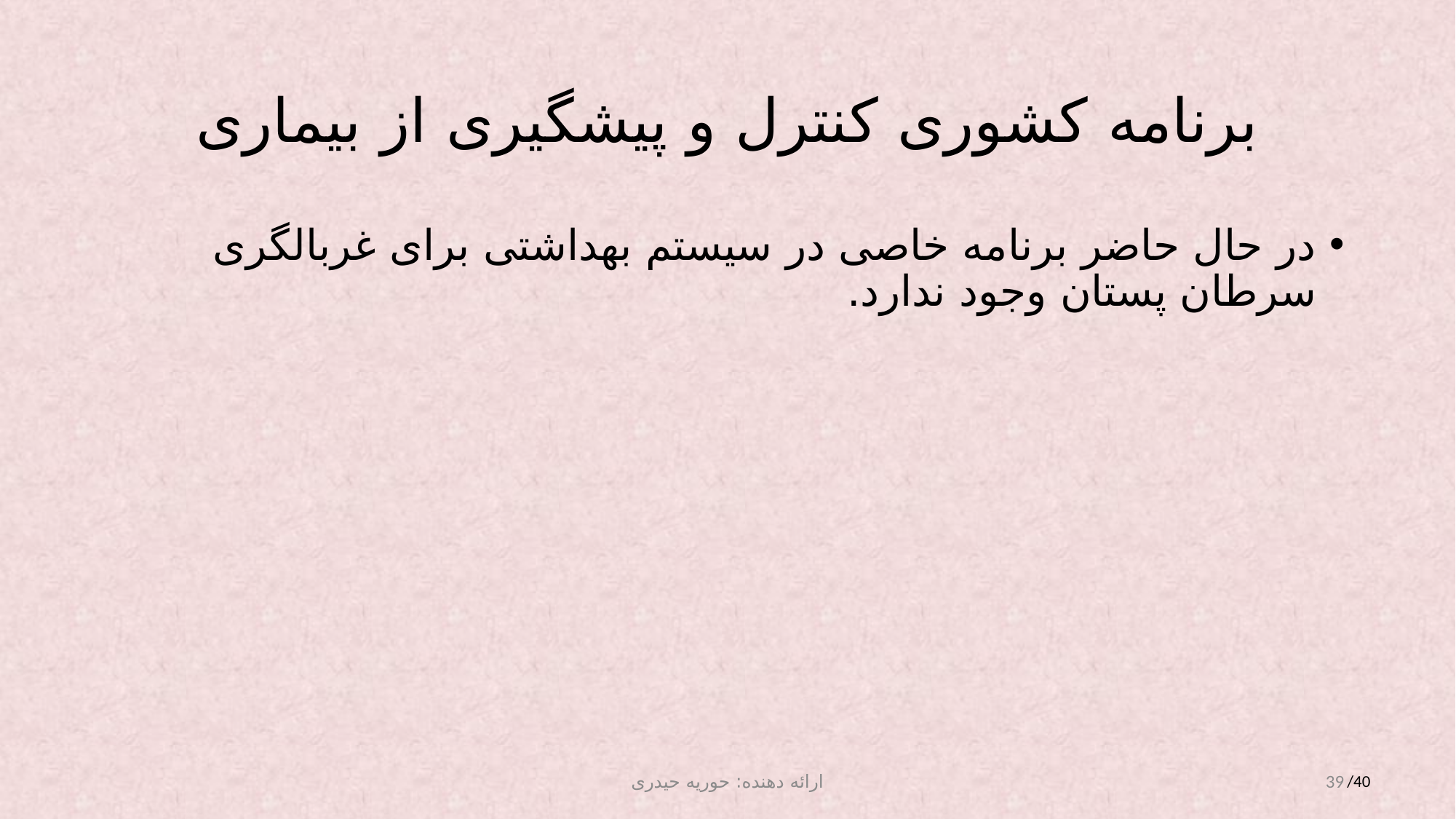

# برنامه کشوری کنترل و پیشگیری از بیماری
در حال حاضر برنامه خاصی در سیستم بهداشتی برای غربالگری سرطان پستان وجود ندارد.
ارائه دهنده: حوریه حیدری
39